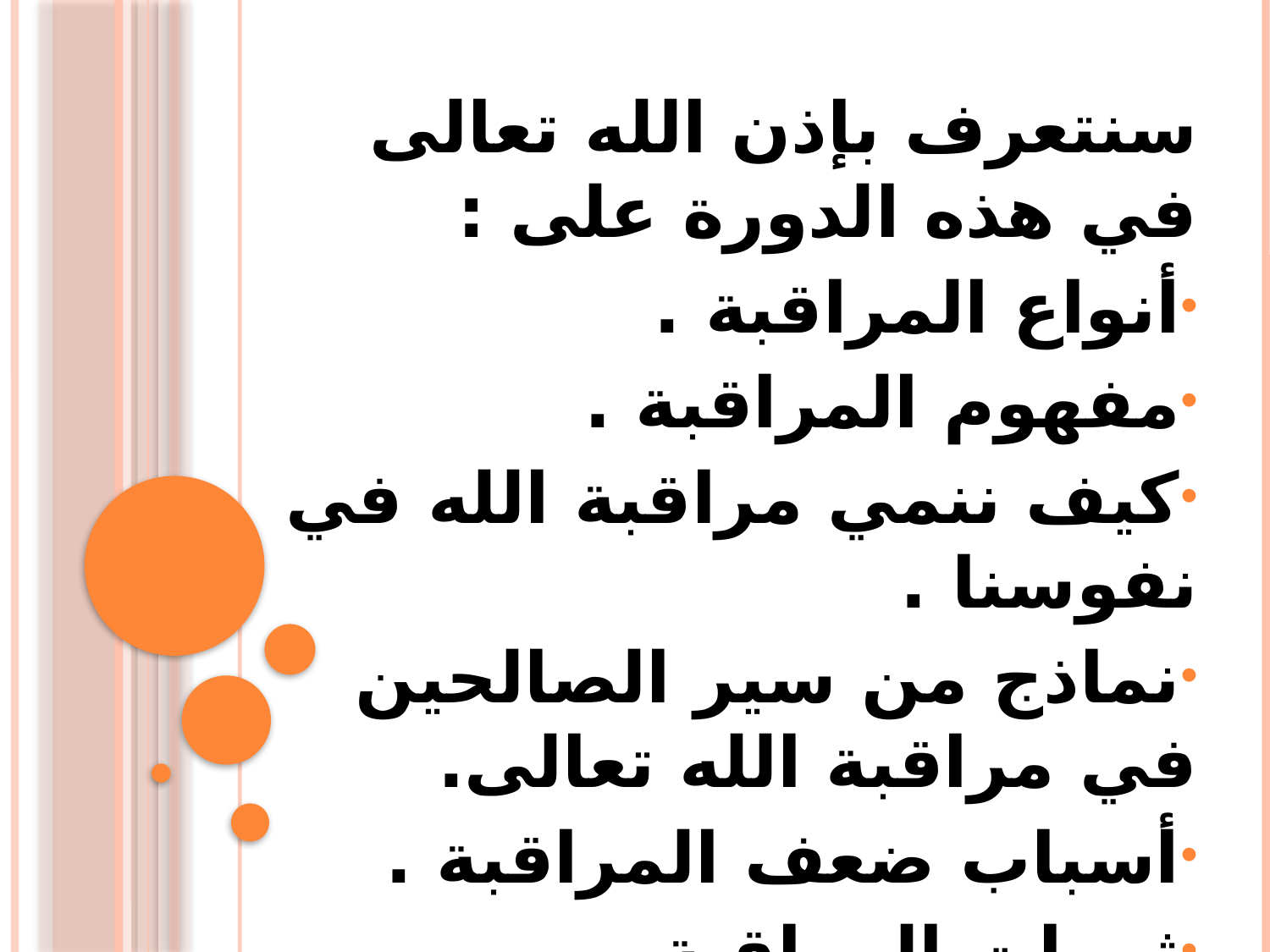

سنتعرف بإذن الله تعالى في هذه الدورة على :
أنواع المراقبة .
مفهوم المراقبة .
كيف ننمي مراقبة الله في نفوسنا .
نماذج من سير الصالحين في مراقبة الله تعالى.
أسباب ضعف المراقبة .
ثمرات المراقبة .